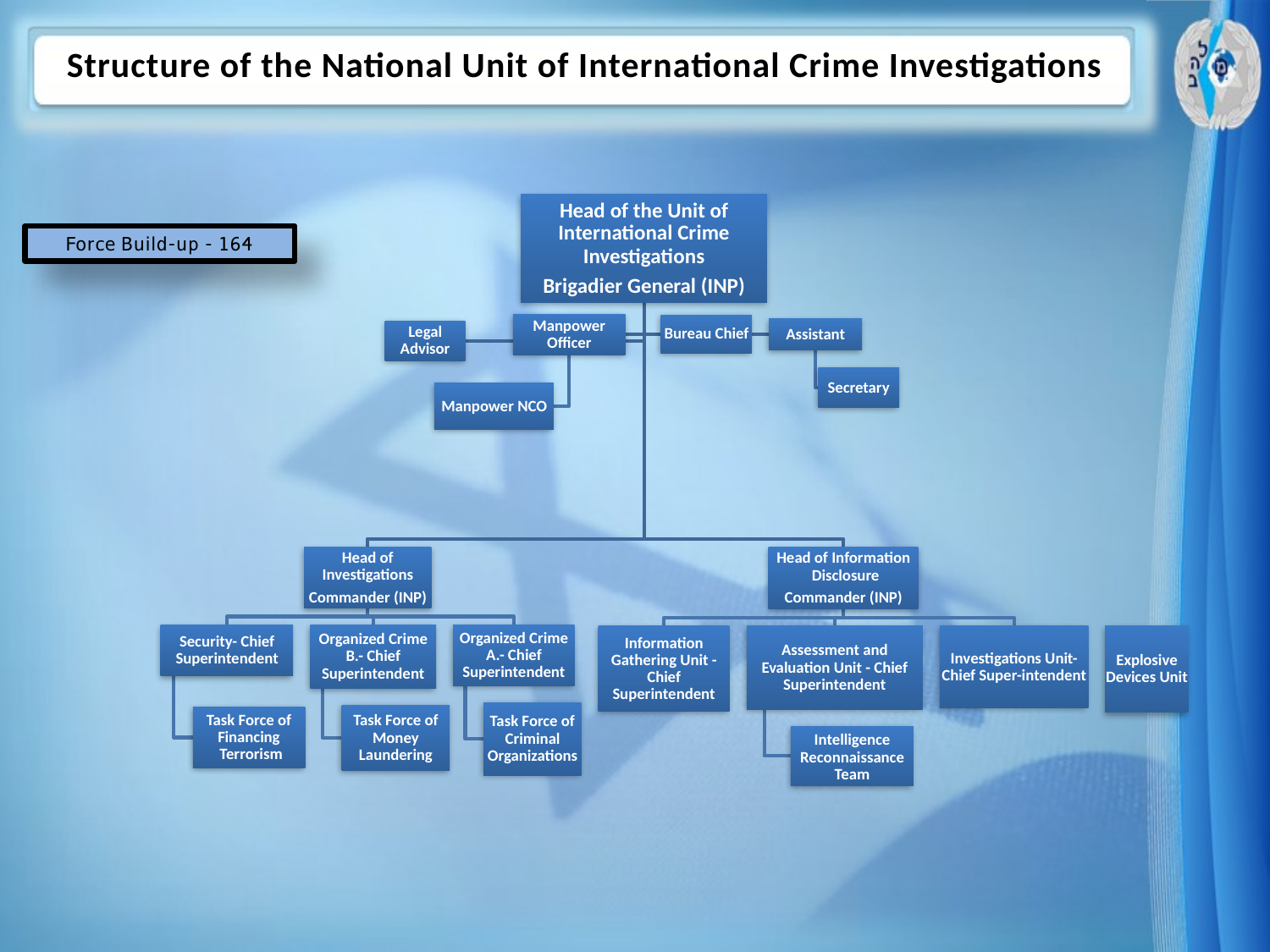

Structure of the National Unit of International Crime Investigations
Head of the Unit of International Crime Investigations
Brigadier General (INP)
Head of Investigations
Commander (INP)
Security- Chief Superintendent
Task Force of Financing Terrorism
Organized Crime B.- Chief Superintendent
Task Force of Money Laundering
Organized Crime A.- Chief Superintendent
Task Force of Criminal Organizations
Head of Information Disclosure
Commander (INP)
Information Gathering Unit - Chief Superintendent
Assessment and Evaluation Unit - Chief Superintendent

Intelligence Reconnaissance Team

Investigations Unit- Chief Super-intendent

Manpower Officer

Manpower NCO
Bureau Chief
Legal Advisor
Assistant
Secretary
Explosive Devices Unit
Force Build-up - 164